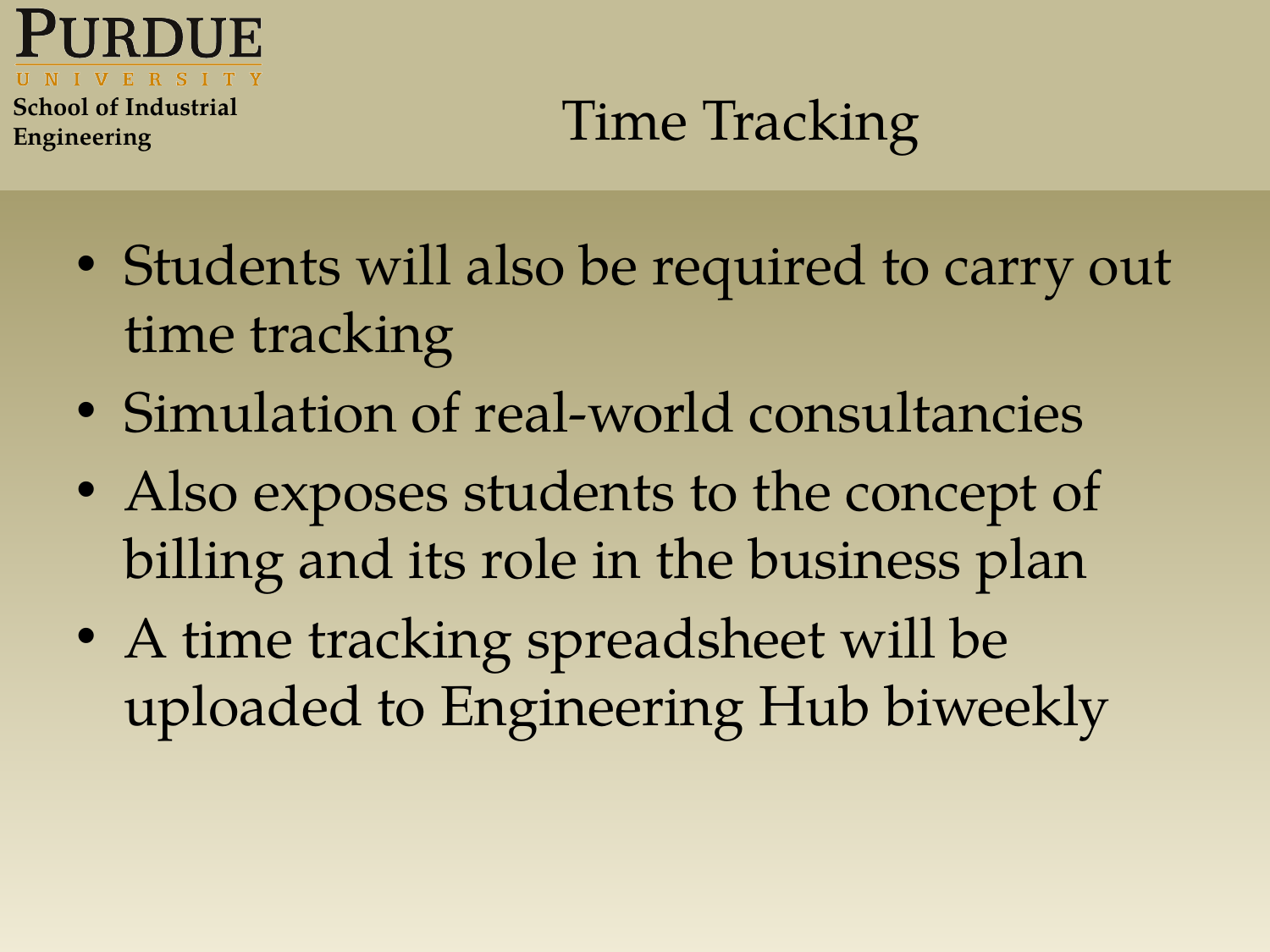

# Time Tracking
Students will also be required to carry out time tracking
Simulation of real-world consultancies
Also exposes students to the concept of billing and its role in the business plan
A time tracking spreadsheet will be uploaded to Engineering Hub biweekly